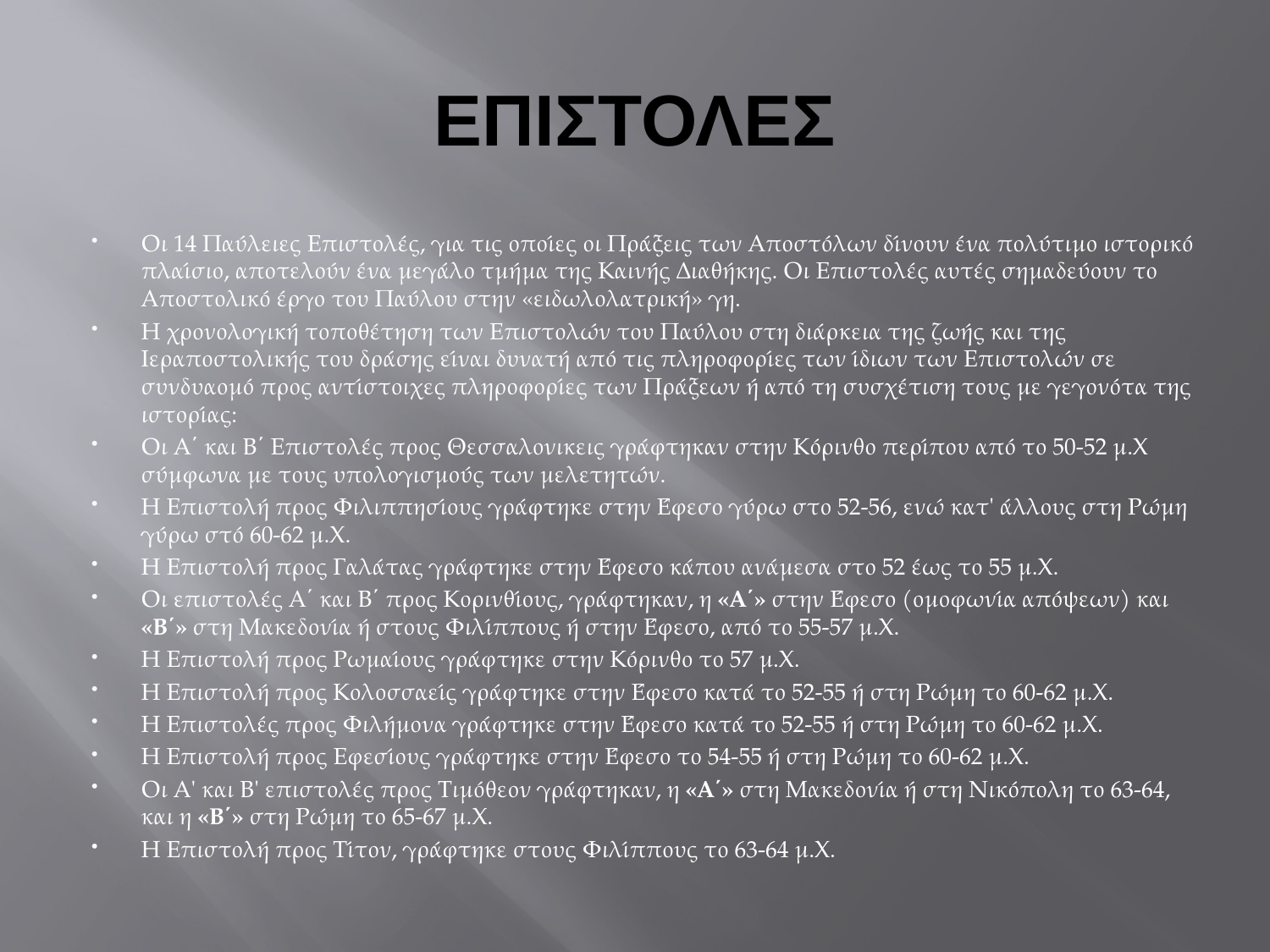

# ΕΠΙΣΤΟΛΕΣ
Οι 14 Παύλειες Επιστολές, για τις οποίες οι Πράξεις των Αποστόλων δίνουν ένα πολύτιμο ιστορικό πλαίσιο, αποτελούν ένα μεγάλο τμήμα της Καινής Διαθήκης. Οι Επιστολές αυτές σημαδεύουν το Αποστολικό έργο του Παύλου στην «ειδωλολατρική» γη.
Η χρονολογική τοποθέτηση των Επιστολών του Παύλου στη διάρκεια της ζωής και της Ιεραποστολικής του δράσης είναι δυνατή από τις πληροφορίες των ίδιων των Επιστολών σε συνδυαομό προς αντίστοιχες πληροφορίες των Πράξεων ή από τη συσχέτιση τους με γεγονότα της ιστορίας:
Οι Α΄ και Β΄ Επιστολές προς Θεσσαλονικεις γράφτηκαν στην Κόρινθο περίπου από το 50-52 μ.Χ σύμφωνα με τους υπολογισμούς των μελετητών.
Η Επιστολή προς Φιλιππησίους γράφτηκε στην Έφεσο γύρω στο 52-56, ενώ κατ' άλλους στη Ρώμη γύρω στό 60-62 μ.Χ.
Η Επιστολή προς Γαλάτας γράφτηκε στην Έφεσο κάπου ανάμεσα στο 52 έως το 55 μ.Χ.
Οι επιστολές Α΄ και Β΄ προς Κορινθίους, γράφτηκαν, η «Α΄» στην Έφεσο (ομοφωνία απόψεων) και «Β΄» στη Μακεδονία ή στους Φιλίππους ή στην Έφεσο, από το 55-57 μ.Χ.
Η Επιστολή προς Ρωμαίους γράφτηκε στην Κόρινθο το 57 μ.Χ.
Η Επιστολή προς Κολοσσαείς γράφτηκε στην Έφεσο κατά το 52-55 ή στη Ρώμη το 60-62 μ.Χ.
Η Επιστολές προς Φιλήμονα γράφτηκε στην Έφεσο κατά το 52-55 ή στη Ρώμη το 60-62 μ.Χ.
Η Επιστολή προς Εφεσίους γράφτηκε στην Έφεσο το 54-55 ή στη Ρώμη το 60-62 μ.Χ.
Οι Α' και Β' επιστολές προς Τιμόθεον γράφτηκαν, η «Α΄» στη Μακεδονία ή στη Νικόπολη το 63-64, και η «Β΄» στη Ρώμη το 65-67 μ.Χ.
Η Επιστολή προς Τίτον, γράφτηκε στους Φιλίππους το 63-64 μ.Χ.